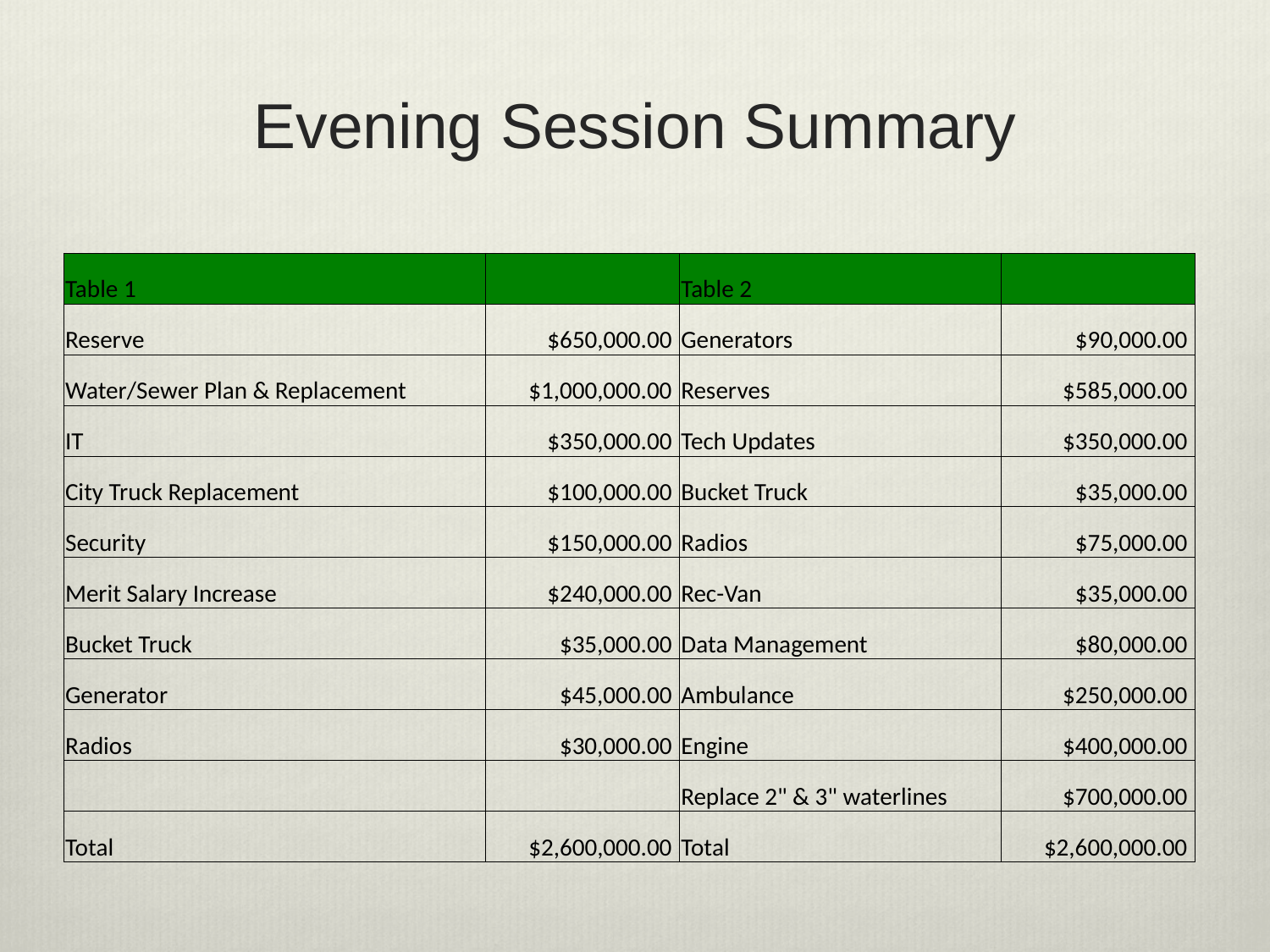

# Evening Session Summary
| Table 1 |  | Table 2 |  |
| --- | --- | --- | --- |
| Reserve | $650,000.00 | Generators | $90,000.00 |
| Water/Sewer Plan & Replacement | $1,000,000.00 | Reserves | $585,000.00 |
| IT | $350,000.00 | Tech Updates | $350,000.00 |
| City Truck Replacement | $100,000.00 | Bucket Truck | $35,000.00 |
| Security | $150,000.00 | Radios | $75,000.00 |
| Merit Salary Increase | $240,000.00 | Rec-Van | $35,000.00 |
| Bucket Truck | $35,000.00 | Data Management | $80,000.00 |
| Generator | $45,000.00 | Ambulance | $250,000.00 |
| Radios | $30,000.00 | Engine | $400,000.00 |
|  |  | Replace 2" & 3" waterlines | $700,000.00 |
| Total | $2,600,000.00 | Total | $2,600,000.00 |